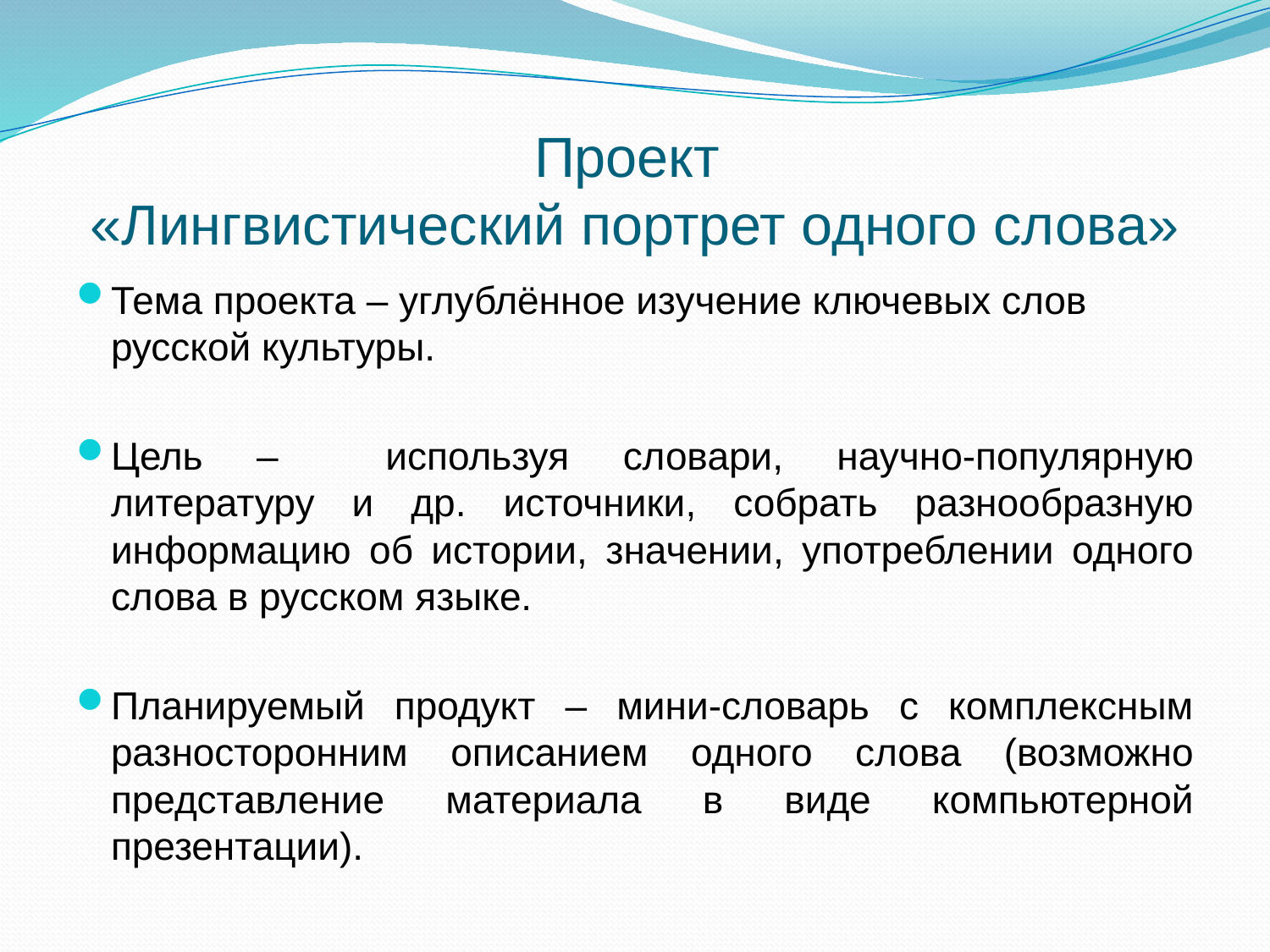

# Проект «Лингвистический портрет одного слова»
Тема проекта – углублённое изучение ключевых слов русской культуры.

Цель –  используя словари, научно-популярную литературу и др. источники, собрать разнообразную информацию об истории, значении, употреблении одного слова в русском языке.

Планируемый продукт – мини-словарь с комплексным разносторонним описанием одного слова (возможно представление материала в виде компьютерной презентации).